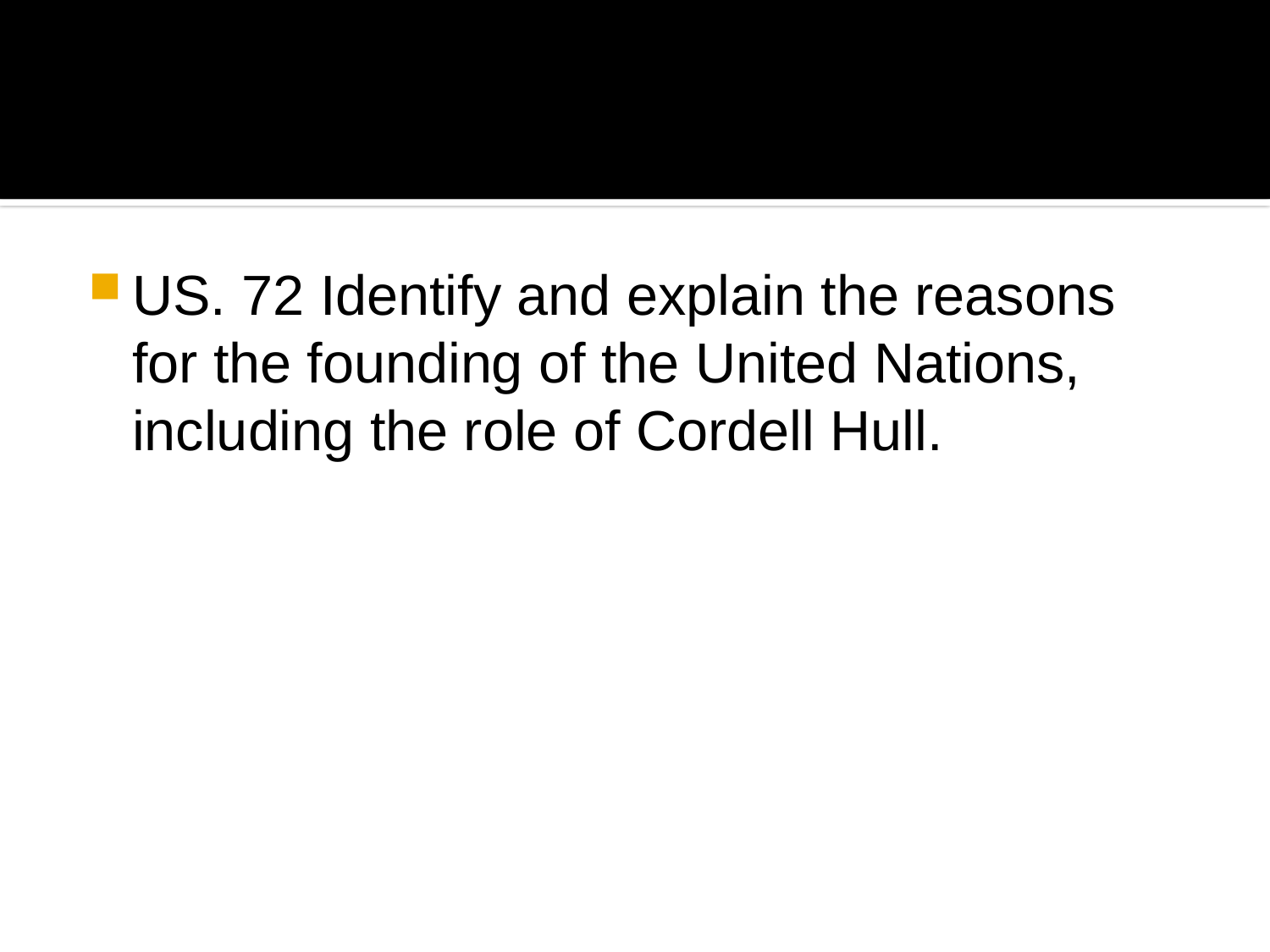

#
US. 72 Identify and explain the reasons for the founding of the United Nations, including the role of Cordell Hull.